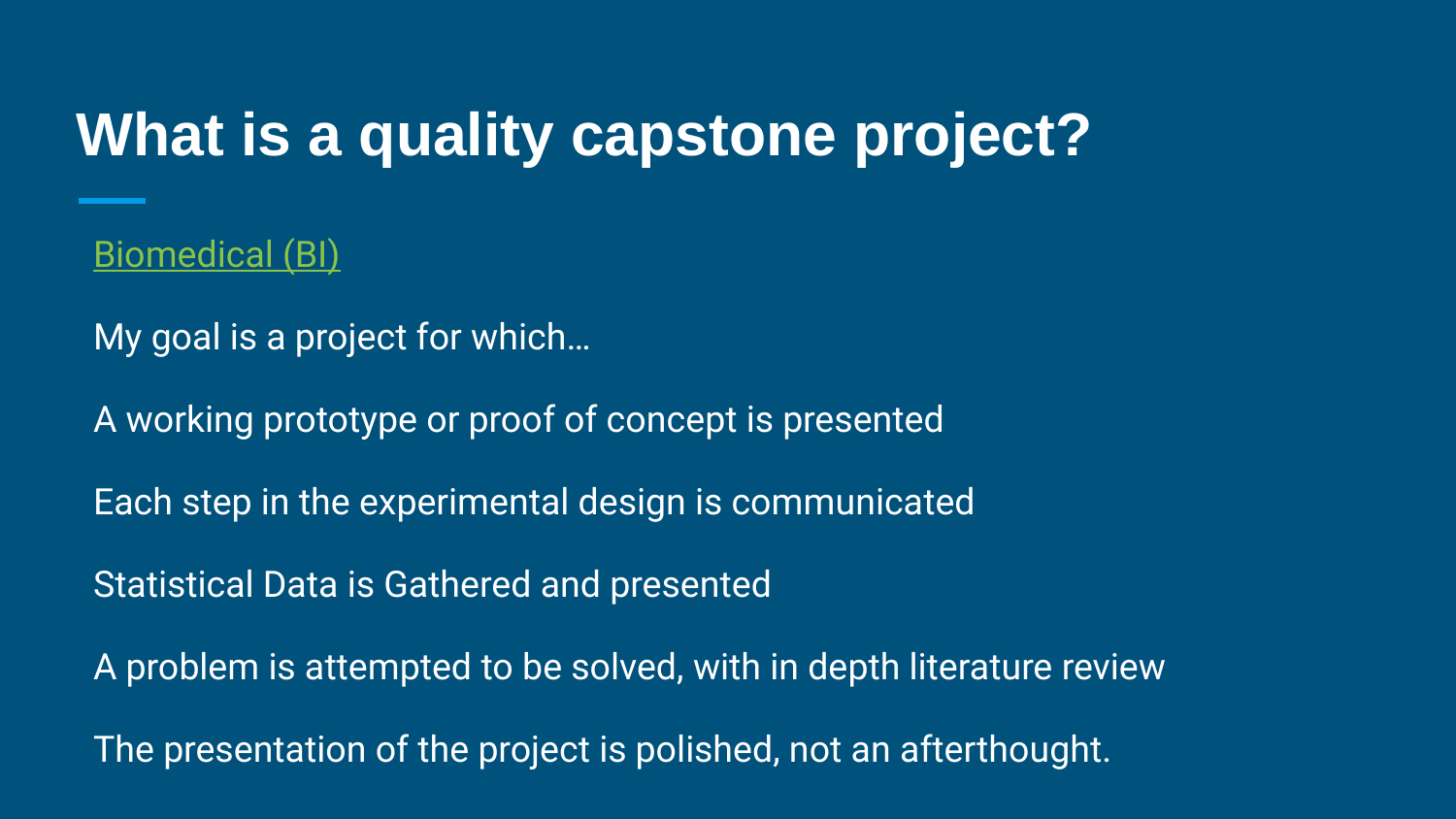

# What is a quality capstone project?
Biomedical (BI)
My goal is a project for which…
A working prototype or proof of concept is presented
Each step in the experimental design is communicated
Statistical Data is Gathered and presented
A problem is attempted to be solved, with in depth literature review
The presentation of the project is polished, not an afterthought.